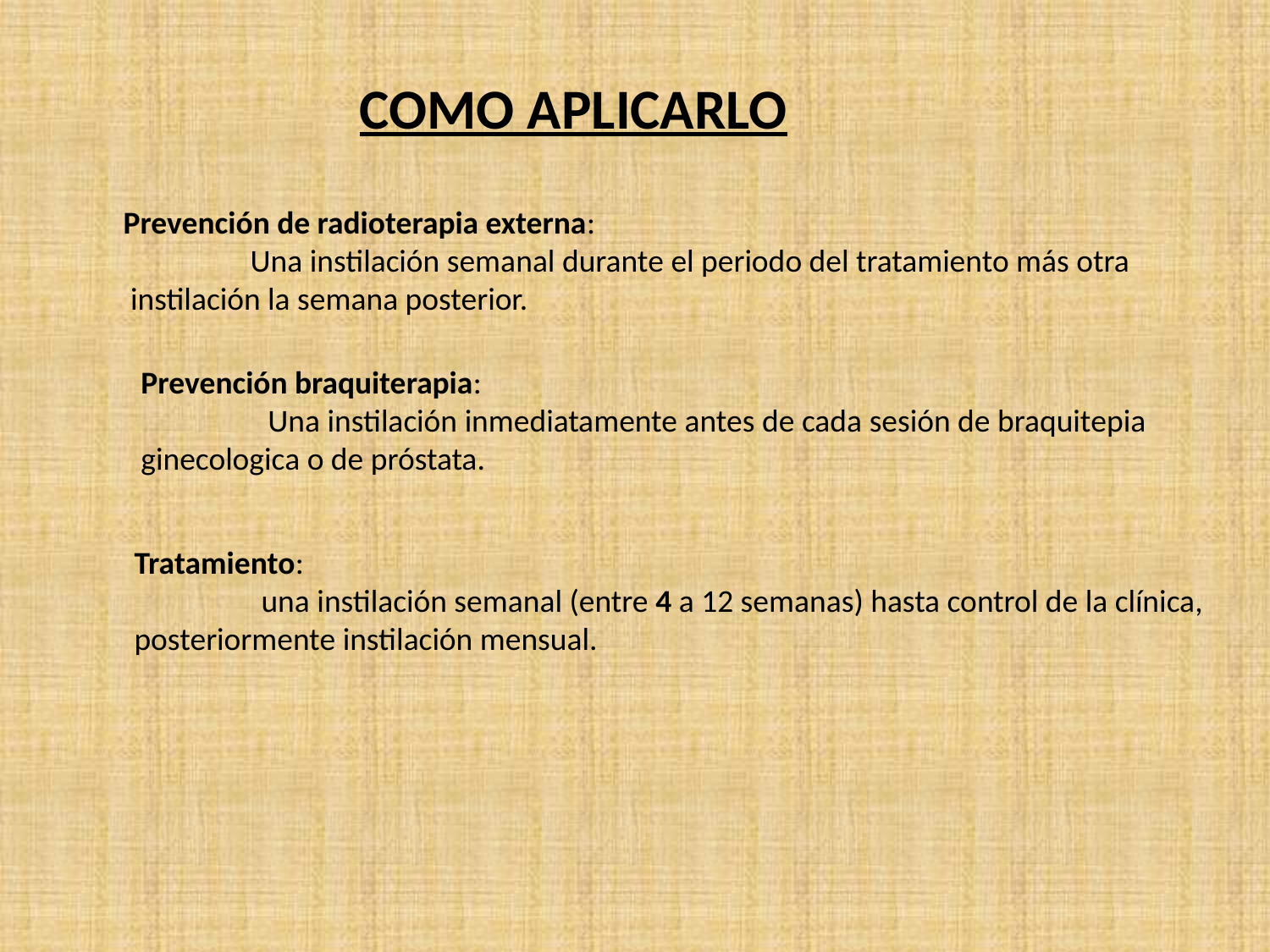

COMO APLICARLO
Prevención de radioterapia externa:
	Una instilación semanal durante el periodo del tratamiento más otra
 instilación la semana posterior.
Prevención braquiterapia:
	Una instilación inmediatamente antes de cada sesión de braquitepia
ginecologica o de próstata.

Tratamiento:
	una instilación semanal (entre 4 a 12 semanas) hasta control de la clínica,
posteriormente instilación mensual.